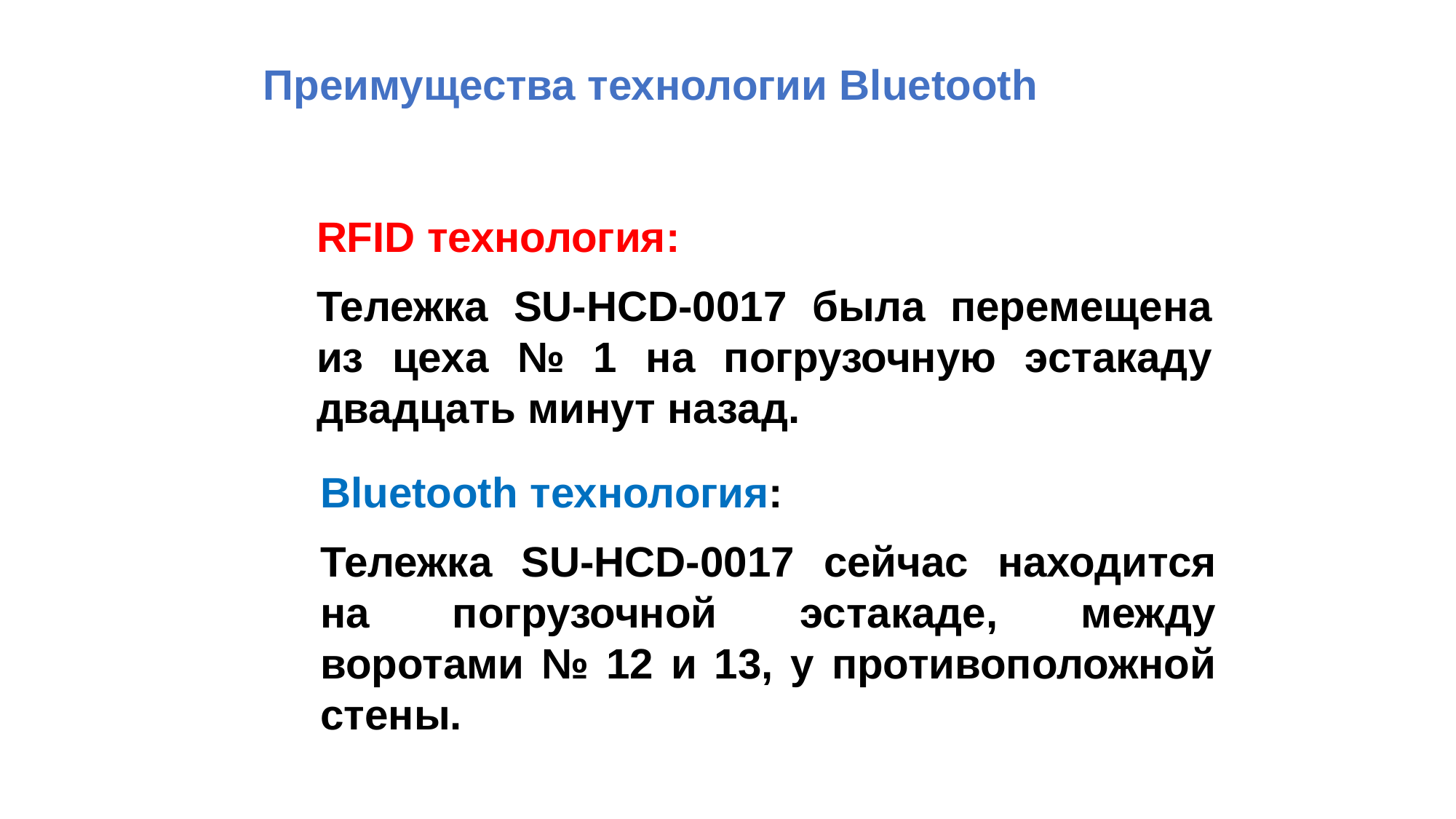

Преимущества технологии Bluetooth

RFID технология:
Тележка SU-HCD-0017 была перемещена из цеха № 1 на погрузочную эстакаду двадцать минут назад.
Bluetooth технология:
Тележка SU-HCD-0017 сейчас находится на погрузочной эстакаде, между воротами № 12 и 13, у противоположной стены.